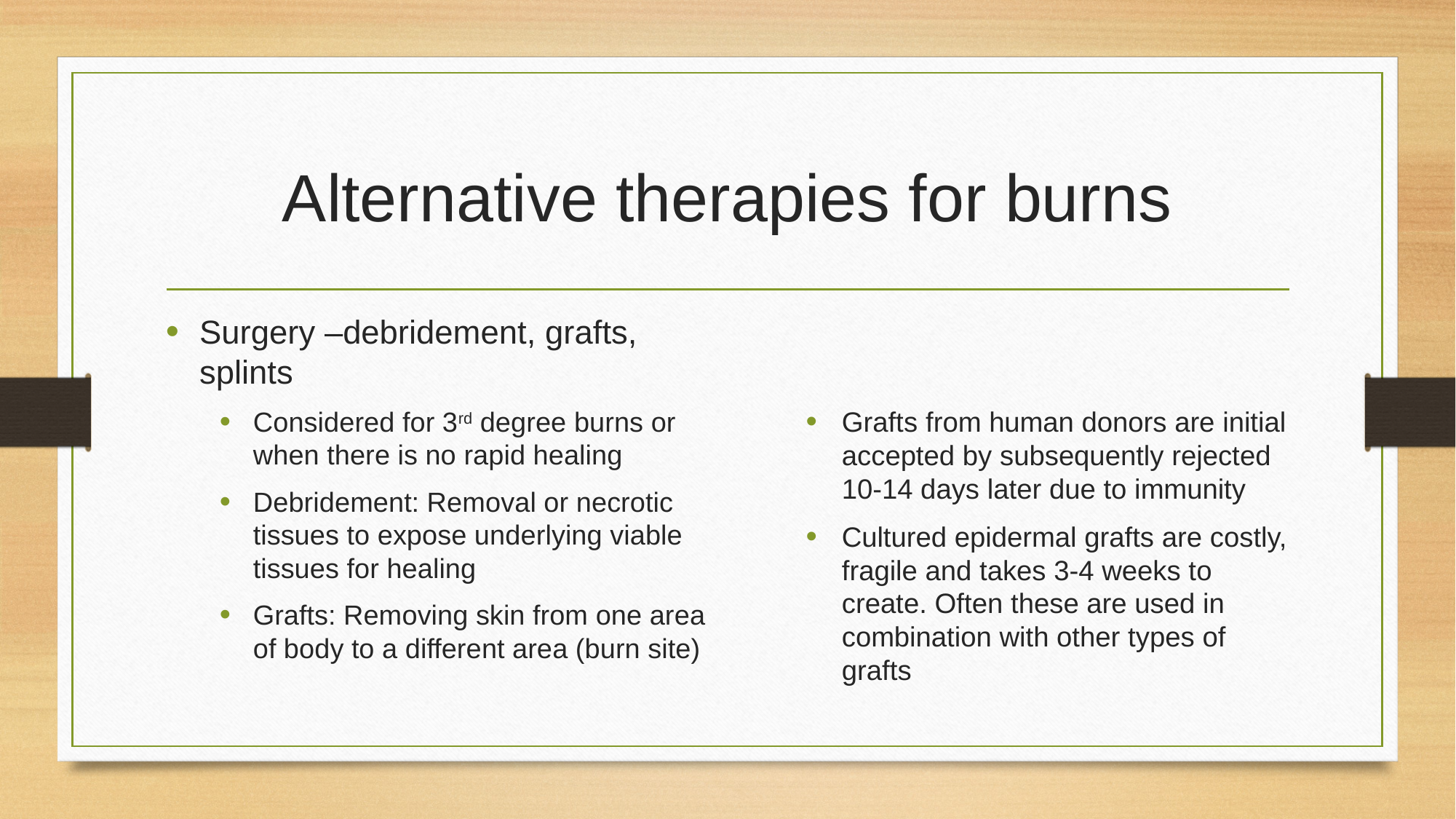

# Alternative therapies for burns
Surgery –debridement, grafts, splints
Considered for 3rd degree burns or when there is no rapid healing
Debridement: Removal or necrotic tissues to expose underlying viable tissues for healing
Grafts: Removing skin from one area of body to a different area (burn site)

Grafts from human donors are initial accepted by subsequently rejected 10-14 days later due to immunity
Cultured epidermal grafts are costly, fragile and takes 3-4 weeks to create. Often these are used in combination with other types of grafts